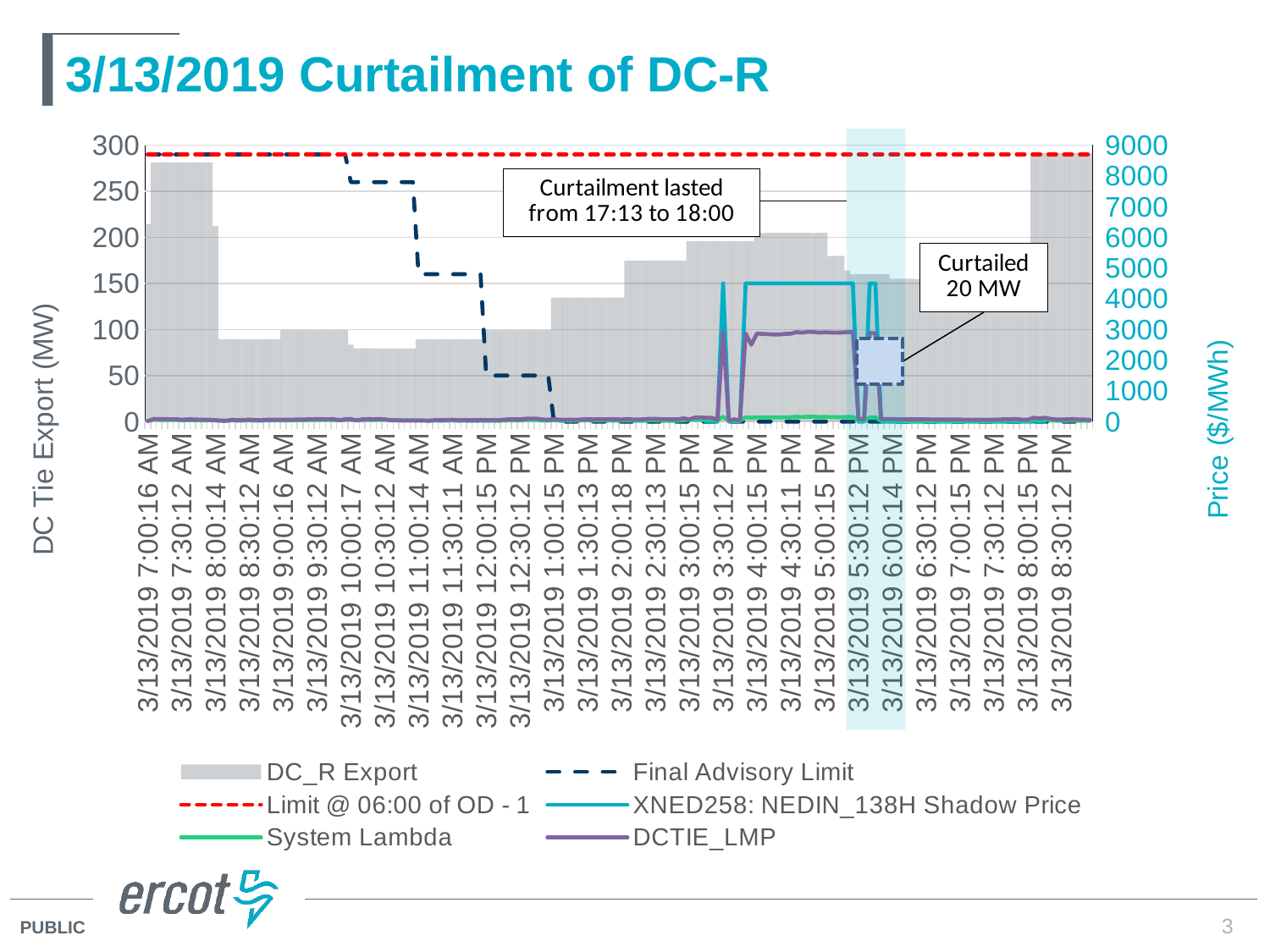

# 3/13/2019 Curtailment of DC-R

### Chart

| Category | DC_R Export | Final Advisory Limit | Limit @ 06:00 of OD - 1 | XNED258: NEDIN_138H Shadow Price | System Lambda | DCTIE_LMP |
|---|---|---|---|---|---|---|
| 43537.291851851849 | 214.4 | 290.0 | 290.0 | None | 23.2422943115234 | 14.6487314967346 |
| 43537.295277777775 | 281.5 | 290.0 | 290.0 | None | 57.5478096008301 | 87.0522773740387 |
| 43537.298750000002 | 281.1 | 290.0 | 290.0 | None | 55.4202346801758 | 84.3939258633423 |
| 43537.302233796298 | 281.6 | 290.0 | 290.0 | None | 55.5237655639648 | 84.3939709728241 |
| 43537.305694444447 | 281.2 | 290.0 | 290.0 | None | 56.3912544250488 | 77.0426744168281 |
| 43537.309155092589 | 281.3 | 290.0 | 290.0 | None | 55.8185997009277 | 79.4610844418716 |
| 43537.312638888892 | 281.4 | 290.0 | 290.0 | None | 41.2379989624023 | 62.3207016903687 |
| 43537.316111111111 | 281.4 | 290.0 | 290.0 | None | 45.4740905761719 | 74.0355695120812 |
| 43537.31958333333 | 281.5 | 290.0 | 290.0 | None | 45.8691253662109 | 71.9816090983391 |
| 43537.323078703703 | 281.5 | 290.0 | 290.0 | None | 41.5007629394531 | 64.4430601474475 |
| 43537.326527777775 | 281.2 | 290.0 | 290.0 | None | 41.5153350830078 | 61.071869977665 |
| 43537.330011574071 | 281.3 | 290.0 | 290.0 | None | 43.0687675476074 | 60.7576191211319 |
| 43537.333495370367 | 212.3 | 290.0 | 290.0 | None | 34.4231224060059 | 49.4666706575704 |
| 43537.336944444447 | 89.5 | 290.0 | 290.0 | None | 35.8080825805664 | 28.2061611375809 |
| 43537.340416666666 | 89.6 | 290.0 | 290.0 | None | 33.3358764648438 | 27.1245667221832 |
| 43537.343888888892 | 89.5 | 290.0 | 290.0 | None | 39.9734420776367 | 59.2435884866332 |
| 43537.347361111111 | 89.5 | 290.0 | 290.0 | None | 29.2307834625244 | 47.0023872730827 |
| 43537.35083333333 | 89.5 | 290.0 | 290.0 | None | 33.2543983459473 | 52.9299544442558 |
| 43537.354305555556 | 89.5 | 290.0 | 290.0 | None | 42.0813751220703 | 64.5789447723198 |
| 43537.357789351852 | 89.5 | 290.0 | 290.0 | None | 33.1923980712891 | 52.9054275387001 |
| 43537.361261574071 | 89.5 | 290.0 | 290.0 | None | 28.8065013885498 | 47.0686082694244 |
| 43537.364733796298 | 89.5 | 290.0 | 290.0 | None | 41.0036010742188 | 63.1404954473687 |
| 43537.368206018517 | 89.5 | 290.0 | 290.0 | None | 40.111499786377 | 60.7428148706817 |
| 43537.371701388889 | 89.5 | 290.0 | 290.0 | None | 40.1529960632324 | 60.8823389492607 |
| 43537.375185185185 | 99.5 | 290.0 | 290.0 | None | 40.6338310241699 | 61.2830285719681 |
| 43537.378611111111 | 99.6 | 290.0 | 290.0 | None | 41.0000495910645 | 61.4639571906281 |
| 43537.382071759261 | 99.6 | 290.0 | 290.0 | None | 44.2999649047852 | 65.9327264903259 |
| 43537.385555555556 | 99.6 | 290.0 | 290.0 | None | 46.000301361084 | 69.1304801222229 |
| 43537.389027777775 | 99.6 | 290.0 | 290.0 | None | 47.8900985717773 | 72.2425817034912 |
| 43537.392500000002 | 99.5 | 290.0 | 290.0 | None | 52.6033134460449 | 77.342971851654 |
| 43537.395972222221 | 99.6 | 290.0 | 290.0 | None | 55.8263359069824 | 81.7737511523437 |
| 43537.399444444447 | 99.6 | 290.0 | 290.0 | None | 53.6037902832031 | 79.6940345840454 |
| 43537.402916666666 | 99.6 | 290.0 | 290.0 | None | 52.6806335449219 | 78.5468410119629 |
| 43537.406388888892 | 99.5 | 290.0 | 290.0 | None | 54.4755935668945 | 80.1271376498795 |
| 43537.409872685188 | 99.6 | 290.0 | 290.0 | None | 54.2886352539063 | 39.1356354522705 |
| 43537.413344907407 | 99.6 | 290.0 | 290.0 | None | 56.1452903747559 | 78.803202466507 |
| 43537.416863425926 | 83.5 | 260.0 | 290.0 | None | 57.0098571777344 | 79.7557055409241 |
| 43537.420300925929 | 79.5 | 260.0 | 290.0 | None | 52.4859771728516 | 37.6296550514221 |
| 43537.423761574071 | 79.5 | 260.0 | 290.0 | None | 48.3568077087402 | 73.3158344589233 |
| 43537.427233796298 | 79.5 | 260.0 | 290.0 | None | 54.6198272705078 | 80.756506890564 |
| 43537.430706018517 | 79.5 | 260.0 | 290.0 | None | 56.6089210510254 | 78.7990985563374 |
| 43537.434155092589 | 79.4 | 260.0 | 290.0 | None | 58.4014129638672 | 80.7857225641632 |
| 43537.437638888892 | 79.4 | 260.0 | 290.0 | None | 57.746509552002 | 79.6587340795898 |
| 43537.441111111111 | 79.4 | 260.0 | 290.0 | None | 57.7817192077637 | 41.4341980361867 |
| 43537.444571759261 | 79.4 | 260.0 | 290.0 | None | 58.0453186035156 | 41.7057745596504 |
| 43537.448055555556 | 79.5 | 260.0 | 290.0 | None | 45.3347244262695 | 33.5987920706701 |
| 43537.451527777775 | 79.4 | 260.0 | 290.0 | None | 45.1672592163086 | 33.5994519529271 |
| 43537.455000000002 | 79.5 | 260.0 | 290.0 | None | 44.2790832519531 | 33.0231885190177 |
| 43537.458495370367 | 89.5 | 160.0 | 290.0 | None | 44.9204025268555 | 33.4800825932598 |
| 43537.461944444447 | 89.5 | 160.0 | 290.0 | None | 38.677562713623 | 29.6113282880568 |
| 43537.465405092589 | 89.5 | 160.0 | 290.0 | None | 31.9180603027344 | 27.2879111154652 |
| 43537.468900462962 | 89.5 | 160.0 | 290.0 | None | 30.4190673828125 | 51.1972406509113 |
| 43537.472349537034 | 89.5 | 160.0 | 290.0 | None | 28.2039928436279 | 48.62752705441 |
| 43537.47583333333 | 89.5 | 160.0 | 290.0 | None | 31.5870761871338 | 53.7685903421521 |
| 43537.47929398148 | 89.5 | 160.0 | 290.0 | None | 37.5065612792969 | 61.2359636763239 |
| 43537.482777777775 | 89.5 | 160.0 | 290.0 | None | 27.2880172729492 | 48.1131578179979 |
| 43537.486261574071 | 89.5 | 160.0 | 290.0 | None | 29.7485332489014 | 51.3961484827542 |
| 43537.489733796298 | 89.5 | 160.0 | 290.0 | None | 26.6668491363525 | 47.2438212020493 |
| 43537.493206018517 | 89.5 | 160.0 | 290.0 | None | 25.9393997192383 | 46.4267005134249 |
| 43537.496655092589 | 89.5 | 160.0 | 290.0 | None | 29.3584842681885 | 52.8730253839111 |
| 43537.500173611108 | 99.6 | 50.0 | 290.0 | None | 25.6171607971191 | 48.0026496280784 |
| 43537.503622685188 | 99.5 | 50.0 | 290.0 | None | 26.4431457519531 | 52.1592134864902 |
| 43537.50708333333 | 99.5 | 50.0 | 290.0 | None | 25.4022903442383 | 51.6304026868629 |
| 43537.51054398148 | 99.5 | 50.0 | 290.0 | None | 30.4896469116211 | 61.135615801754 |
| 43537.514027777775 | 99.5 | 50.0 | 290.0 | None | 36.3994407653809 | 74.9562889287948 |
| 43537.517500000002 | 99.6 | 50.0 | 290.0 | None | 37.85498046875 | 76.7128541967583 |
| 43537.520972222221 | 99.5 | 50.0 | 290.0 | None | 37.3238182067871 | 76.2310796980381 |
| 43537.524467592593 | 99.5 | 50.0 | 290.0 | None | 48.8762016296387 | 93.7530869052792 |
| 43537.527916666666 | 99.5 | 50.0 | 290.0 | None | 53.1986618041992 | 100.862920894012 |
| 43537.531400462962 | 99.5 | 50.0 | 290.0 | None | 53.3717918395996 | 99.1824127363586 |
| 43537.534884259258 | 99.5 | 50.0 | 290.0 | None | 35.2632789611816 | 67.9681821601868 |
| 43537.538344907407 | 99.5 | 50.0 | 290.0 | None | 32.1458473205566 | 61.2752637274933 |
| 43537.54184027778 | 134.7 | 0.0 | 290.0 | None | 45.4145431518555 | 85.075051025101 |
| 43537.545289351852 | 134.6 | 0.0 | 290.0 | None | 27.2608108520508 | 62.9017753984213 |
| 43537.548750000002 | 134.7 | 0.0 | 290.0 | None | 29.891393661499 | 62.4621216543293 |
| 43537.552245370367 | 134.7 | 0.0 | 290.0 | None | 29.1499691009521 | 59.9137543872643 |
| 43537.555694444447 | 134.7 | 0.0 | 290.0 | None | 31.0234451293945 | 60.041518378253 |
| 43537.559166666666 | 134.6 | 0.0 | 290.0 | None | 38.1713523864746 | 74.6239344939613 |
| 43537.562650462962 | 134.7 | 0.0 | 290.0 | None | 39.7099761962891 | 74.520806440525 |
| 43537.566122685188 | 134.7 | 0.0 | 290.0 | None | 34.7488555908203 | 71.9442525037003 |
| 43537.569594907407 | 134.7 | 0.0 | 290.0 | None | 34.3117027282715 | 74.6913646974945 |
| 43537.573055555556 | 134.7 | 0.0 | 290.0 | None | 36.6888198852539 | 75.0558464546585 |
| 43537.576527777775 | 134.7 | 0.0 | 290.0 | None | 35.1787986755371 | 78.0132093459129 |
| 43537.58 | 134.7 | 0.0 | 290.0 | None | 34.9237022399902 | 75.1378539320183 |
| 43537.583541666667 | 134.7 | 0.0 | 290.0 | None | 30.4000091552734 | 68.8237974398208 |
| 43537.586944444447 | 174.7 | 0.0 | 290.0 | None | 37.2846717834473 | 81.5875836593247 |
| 43537.590428240743 | 174.7 | 0.0 | 290.0 | None | 28.545259475708 | 69.5193578876543 |
| 43537.593888888892 | 174.7 | 0.0 | 290.0 | None | 27.3057174682617 | 68.3239810959816 |
| 43537.597361111111 | 174.7 | 0.0 | 290.0 | None | 27.8265113830566 | 77.0924656520271 |
| 43537.600844907407 | 174.8 | 0.0 | 290.0 | None | 36.3830871582031 | 92.4504047536468 |
| 43537.604317129626 | 174.7 | 0.0 | 290.0 | None | 36.3842086791992 | 92.4368947202492 |
| 43537.607777777775 | 174.8 | 0.0 | 290.0 | None | 28.3698234558105 | 77.9089694273233 |
| 43537.611238425925 | 174.9 | 0.0 | 290.0 | None | 28.9899501800537 | 77.2147240562058 |
| 43537.614722222221 | 174.7 | 0.0 | 290.0 | None | 28.4201545715332 | 74.9701446983909 |
| 43537.618194444447 | 174.8 | 0.0 | 290.0 | None | 28.8964004516602 | 76.4180984074879 |
| 43537.621678240743 | 174.6 | 0.0 | 290.0 | None | 38.4561042785645 | 108.483048710899 |
| 43537.625173611108 | 195.8 | 0.0 | 290.0 | None | 63.1427803039551 | 73.9509287027359 |
| 43537.628622685188 | 195.8 | 0.0 | 290.0 | None | 56.1526260375977 | 133.39671777863 |
| 43537.63208333333 | 195.8 | 0.0 | 290.0 | None | 55.4996948242188 | 133.689815509339 |
| 43537.635555555556 | 195.8 | 0.0 | 290.0 | 0.0 | 53.859432220459 | 126.166565917473 |
| 43537.639027777775 | 195.7 | 0.0 | 290.0 | 0.0 | 54.0175743103027 | 124.250817291632 |
| 43537.642523148148 | 195.7 | 0.0 | 290.0 | 0.0 | 47.8698234558105 | 59.5776382979584 |
| 43537.645972222221 | 195.8 | 0.0 | 290.0 | 4500.0 | 157.972396850586 | 2918.07007203308 |
| 43537.649467592593 | 195.8 | 0.0 | 290.0 | 0.0 | 38.6638298034668 | 41.9981316616249 |
| 43537.652939814812 | 195.8 | 0.0 | 290.0 | 0.0 | 29.3561935424805 | 74.0329157648421 |
| 43537.656388888892 | 195.9 | 0.0 | 290.0 | 0.372512400150299 | 24.114236831665 | 27.1313201285726 |
| 43537.659849537034 | 195.9 | 0.0 | 290.0 | 4500.0 | 141.948699951172 | 2869.95152886846 |
| 43537.663356481484 | 195.9 | 0.0 | 290.0 | 4500.0 | 123.98983001709 | 2503.01460706671 |
| 43537.66684027778 | 204.9 | 0.0 | 290.0 | 4500.0 | 140.618927001953 | 2870.28466795252 |
| 43537.670277777775 | 204.8 | 0.0 | 290.0 | 4500.0 | 137.516647338867 | 2855.83191372311 |
| 43537.673750000002 | 204.9 | 0.0 | 290.0 | 4500.0 | 135.82829284668 | 2847.75226309041 |
| 43537.677222222221 | 204.9 | 0.0 | 290.0 | 4500.0 | 134.255737304687 | 2835.38308771299 |
| 43537.680694444447 | 204.9 | 0.0 | 290.0 | 4500.0 | 135.805755615234 | 2836.49333074337 |
| 43537.684155092589 | 204.9 | 0.0 | 290.0 | 4500.0 | 139.435333251953 | 2858.00822050526 |
| 43537.687627314815 | 204.9 | 0.0 | 290.0 | 4500.0 | 143.305755615234 | 2861.97720195582 |
| 43537.691122685188 | 204.9 | 0.0 | 290.0 | 4500.0 | 158.31982421875 | 2913.92662633308 |
| 43537.694594907407 | 204.9 | 0.0 | 290.0 | 4500.0 | 148.089080810547 | 2895.49482389198 |
| 43537.698055555556 | 204.9 | 0.0 | 290.0 | 4500.0 | 158.115371704102 | 2923.08939240051 |
| 43537.701527777775 | 204.8 | 0.0 | 290.0 | 4500.0 | 160.164245605469 | 2917.54430851429 |
| 43537.704988425925 | 205.0 | 0.0 | 290.0 | 4500.0 | 147.644775390625 | 2898.16826295035 |
| 43537.708506944444 | 204.9 | 0.0 | 290.0 | 4500.0 | 151.540267944336 | 2910.35499754101 |
| 43537.711956018517 | 179.7 | 0.0 | 290.0 | 4500.0 | 146.933242797852 | 2903.11121079822 |
| 43537.715416666666 | 179.8 | 0.0 | 290.0 | 4500.0 | 145.089340209961 | 2895.37561254578 |
| 43537.718900462962 | 179.8 | 0.0 | 290.0 | 4500.0 | 145.934631347656 | 2901.28936272251 |
| 43537.722361111111 | 164.0 | 0.0 | 290.0 | 4500.0 | 155.233917236328 | 2914.42545701755 |
| 43537.725821759261 | 159.9 | 0.0 | 290.0 | 4500.0 | 153.608474731445 | 2915.90740418709 |
| 43537.729305555556 | 160.0 | 0.0 | 290.0 | 0.0 | 24.5743370056152 | 82.0044284418488 |
| 43537.732777777775 | 160.0 | 0.0 | 290.0 | 0.0 | 25.0202560424805 | 83.4553667661667 |
| 43537.736273148148 | 159.9 | 0.0 | 290.0 | 4500.0 | 139.730499267578 | 2884.49533717304 |
| 43537.739722222221 | 160.0 | 0.0 | 290.0 | 4500.0 | 138.559585571289 | 2880.20424631668 |
| 43537.743194444447 | 159.9 | 0.0 | 290.0 | 0.0 | 24.616512298584 | 79.0179704998779 |
| 43537.746666666666 | 160.0 | 0.0 | 290.0 | 0.0 | 25.2820568084717 | 81.1372129362487 |
| 43537.750162037039 | 154.9 | 0.0 | 290.0 | 0.0 | 24.7018814086914 | 82.5629842457199 |
| 43537.753611111111 | 155.0 | 0.0 | 290.0 | 0.0 | 22.9297962188721 | 74.7397439117432 |
| 43537.757071759261 | 155.0 | 0.0 | 290.0 | 0.0 | 21.9266567230225 | 74.4064416487694 |
| 43537.760567129626 | 155.0 | 0.0 | 290.0 | 0.0 | 22.3349800109863 | 75.7340016876221 |
| 43537.764027777775 | 154.9 | 0.0 | 290.0 | 0.0 | 22.5570106506348 | 75.7862529123306 |
| 43537.767500000002 | 154.9 | 0.0 | 290.0 | 0.0 | 22.5730628967285 | 75.9149122641754 |
| 43537.770972222221 | 154.9 | 0.0 | 290.0 | 0.0 | 22.4487209320068 | 75.3658095888329 |
| 43537.774467592593 | 154.9 | 0.0 | 290.0 | 0.0 | 21.3591461181641 | 70.9765204759598 |
| 43537.777916666666 | 154.9 | 0.0 | 290.0 | 0.0 | 20.8880043029785 | 68.6170932057953 |
| 43537.781388888892 | 154.9 | 0.0 | 290.0 | 0.0 | 21.0825309753418 | 68.6703245256996 |
| 43537.784872685188 | 155.0 | 0.0 | 290.0 | 0.0 | 21.4904689788818 | 68.7791615923691 |
| 43537.788356481484 | 155.1 | 0.0 | 290.0 | 0.0 | 21.5386028289795 | 68.8018377693176 |
| 43537.79184027778 | 154.9 | 0.0 | 290.0 | 0.0 | 21.7352333068848 | 69.4410359509086 |
| 43537.795277777775 | 139.8 | 0.0 | 290.0 | 0.0 | 21.4505653381348 | 61.7570314920044 |
| 43537.798738425925 | 139.8 | 0.0 | 290.0 | 0.0 | 24.5271072387695 | 64.123105868454 |
| 43537.802210648151 | 139.8 | 0.0 | 290.0 | 0.0 | 23.3158283233643 | 63.1103198619461 |
| 43537.805717592593 | 139.7 | 0.0 | 290.0 | 0.0 | 22.4481449127197 | 62.3680221744537 |
| 43537.809155092589 | 139.8 | 0.0 | 290.0 | 0.0 | 22.1440734863281 | 61.9210853739929 |
| 43537.812638888892 | 139.7 | 0.0 | 290.0 | 0.0 | 23.1403064727783 | 62.8952205245209 |
| 43537.816111111111 | 139.8 | 0.0 | 290.0 | 0.0 | 27.7602882385254 | 67.3103380816651 |
| 43537.81958333333 | 139.8 | 0.0 | 290.0 | 0.0 | 38.1254196166992 | 77.9698579736328 |
| 43537.823055555556 | 139.7 | 0.0 | 290.0 | 0.0 | 37.7779312133789 | 77.4520531559753 |
| 43537.826527777775 | 139.8 | 0.0 | 290.0 | 0.0 | 41.445499420166 | 84.6502338226318 |
| 43537.830011574071 | 139.8 | 0.0 | 290.0 | 0.0 | 23.330286026001 | 63.4956463331711 |
| 43537.833506944444 | 164.0 | 0.0 | 290.0 | 0.0 | 26.9278335571289 | 61.4405028924561 |
| 43537.836967592593 | 291.5 | 0.0 | 290.0 | 0.0 | 67.4027328491211 | 124.334039603119 |
| 43537.840416666666 | 291.3 | 0.0 | 290.0 | 0.0 | 51.5110054016113 | 105.010383513641 |
| 43537.843877314815 | 291.5 | 0.0 | 290.0 | 0.0 | 68.6965408325195 | 126.374900971679 |
| 43537.847361111111 | 291.6 | 0.0 | 290.0 | None | 43.0757865905762 | 92.7474545859528 |
| 43537.85083333333 | 291.3 | 0.0 | 290.0 | None | 28.7380275726318 | 72.9714604547978 |
| 43537.854305555556 | 291.6 | 0.0 | 290.0 | None | 24.4857196807861 | 68.6133092691803 |
| 43537.857789351852 | 291.5 | 0.0 | 290.0 | None | 29.2451763153076 | 74.2899524563789 |
| 43537.861250000002 | 291.5 | 0.0 | 290.0 | None | 33.4267845153809 | 79.8926065838814 |
| 43537.864710648151 | 291.6 | 0.0 | 290.0 | None | 27.160041809082 | 71.600446841712 |
| 43537.868206018517 | 291.5 | 0.0 | 290.0 | None | 25.9256420135498 | 68.2173705090046 |
| 43537.871666666666 | 291.4 | 0.0 | 290.0 | None | 21.7414226531982 | 59.701585804367 |
3